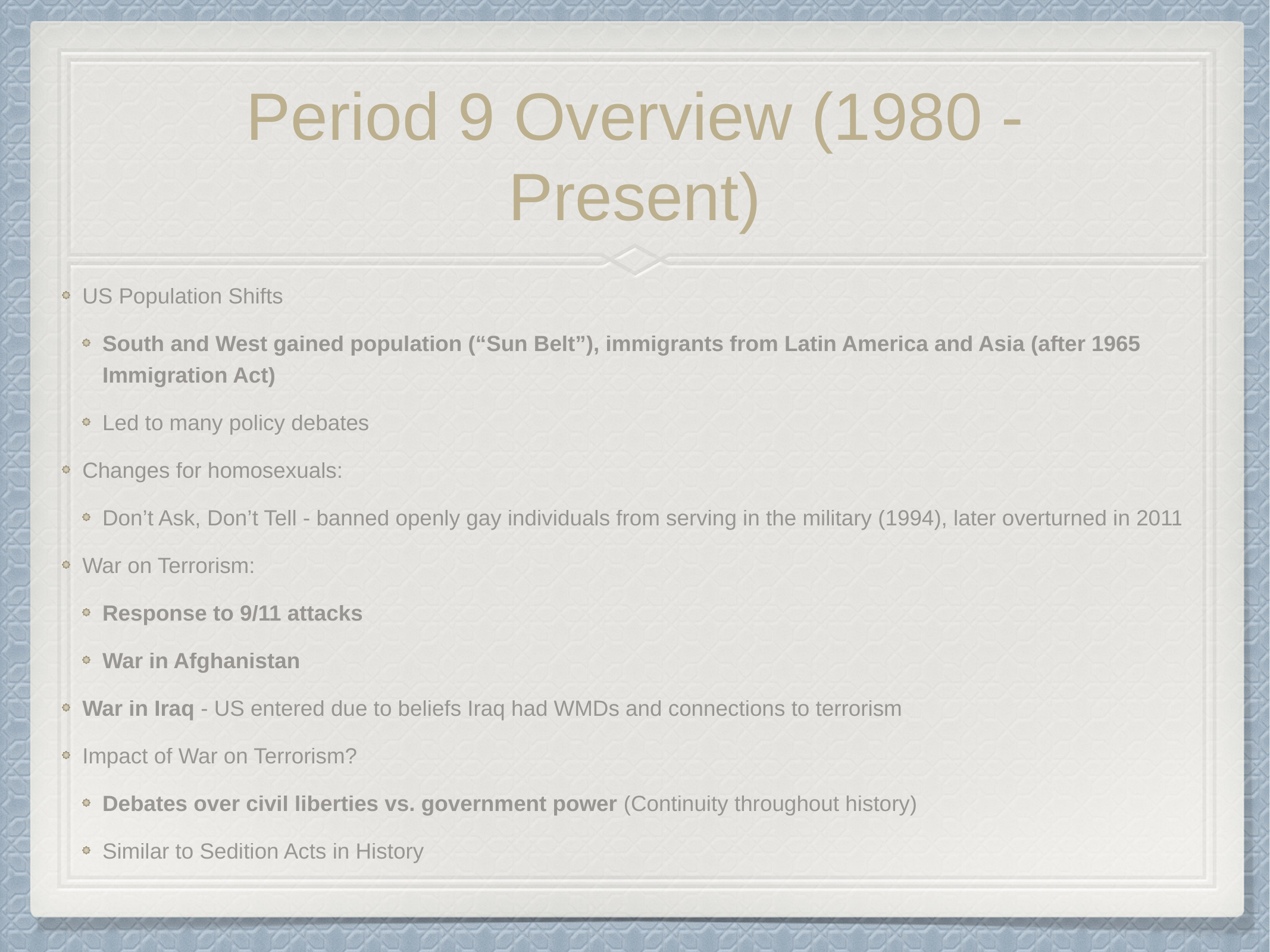

# Period 9 Overview (1980 - Present)
US Population Shifts
South and West gained population (“Sun Belt”), immigrants from Latin America and Asia (after 1965 Immigration Act)
Led to many policy debates
Changes for homosexuals:
Don’t Ask, Don’t Tell - banned openly gay individuals from serving in the military (1994), later overturned in 2011
War on Terrorism:
Response to 9/11 attacks
War in Afghanistan
War in Iraq - US entered due to beliefs Iraq had WMDs and connections to terrorism
Impact of War on Terrorism?
Debates over civil liberties vs. government power (Continuity throughout history)
Similar to Sedition Acts in History